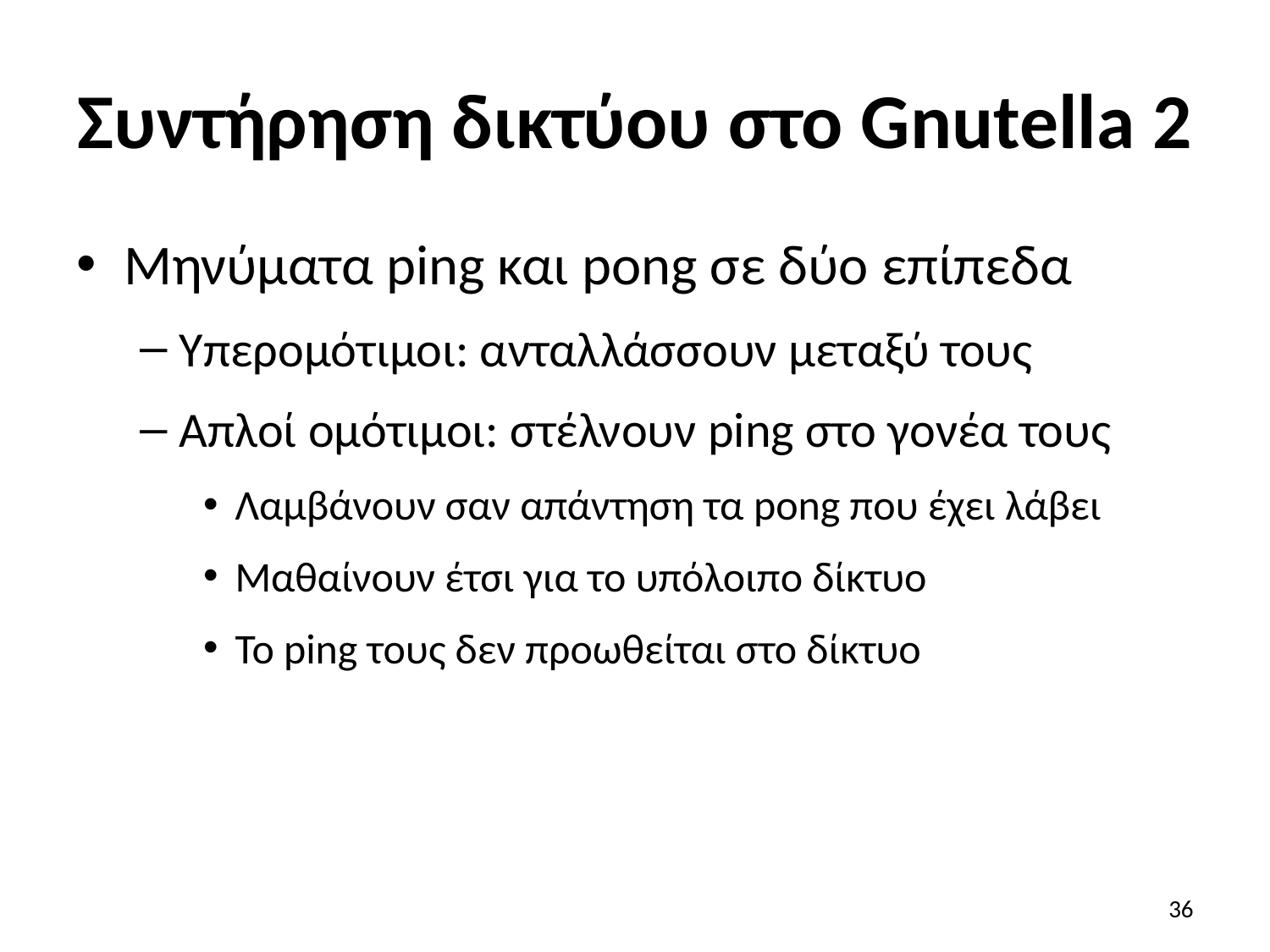

# Συντήρηση δικτύου στο Gnutella 2
Μηνύματα ping και pong σε δύο επίπεδα
Υπερομότιμοι: ανταλλάσσουν μεταξύ τους
Απλοί ομότιμοι: στέλνουν ping στο γονέα τους
Λαμβάνουν σαν απάντηση τα pong που έχει λάβει
Μαθαίνουν έτσι για το υπόλοιπο δίκτυο
Το ping τους δεν προωθείται στο δίκτυο
36